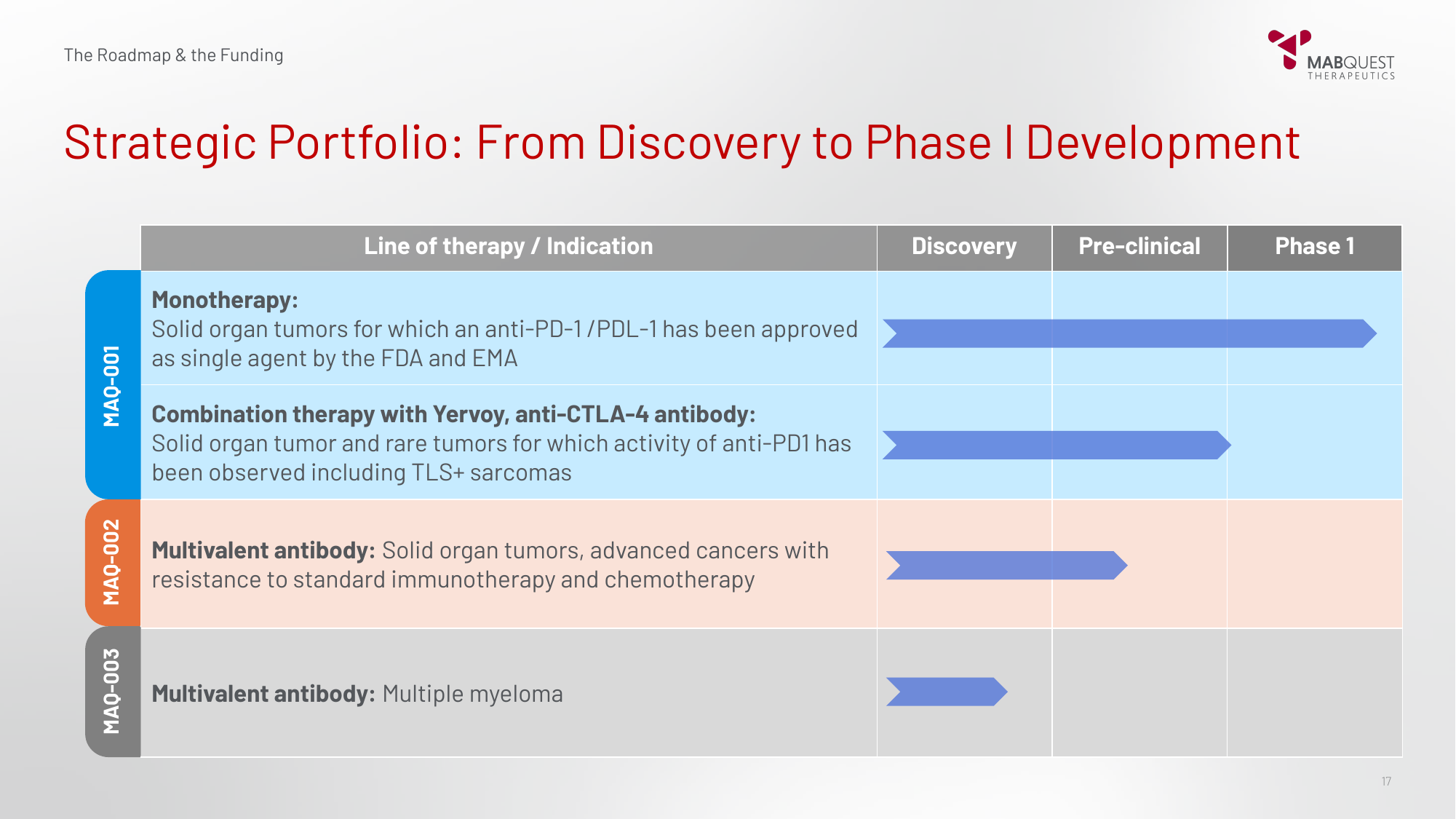

The Roadmap & the Funding

# Strategic Portfolio: From Discovery to Phase I Development
| Line of therapy / Indication | Discovery | Pre-clinical | Phase 1 |
| --- | --- | --- | --- |
| Monotherapy: Solid organ tumors for which an anti-PD-1 /PDL-1 has been approved as single agent by the FDA and EMA |  |  |  |
| Combination therapy with Yervoy, anti-CTLA-4 antibody: Solid organ tumor and rare tumors for which activity of anti-PD1 has been observed including TLS+ sarcomas |  |  |  |
| Multivalent antibody: Solid organ tumors, advanced cancers with resistance to standard immunotherapy and chemotherapy |  |  |  |
| Multivalent antibody: Multiple myeloma |  |  |  |

MAQ-001

MAQ-002

MAQ-003

17